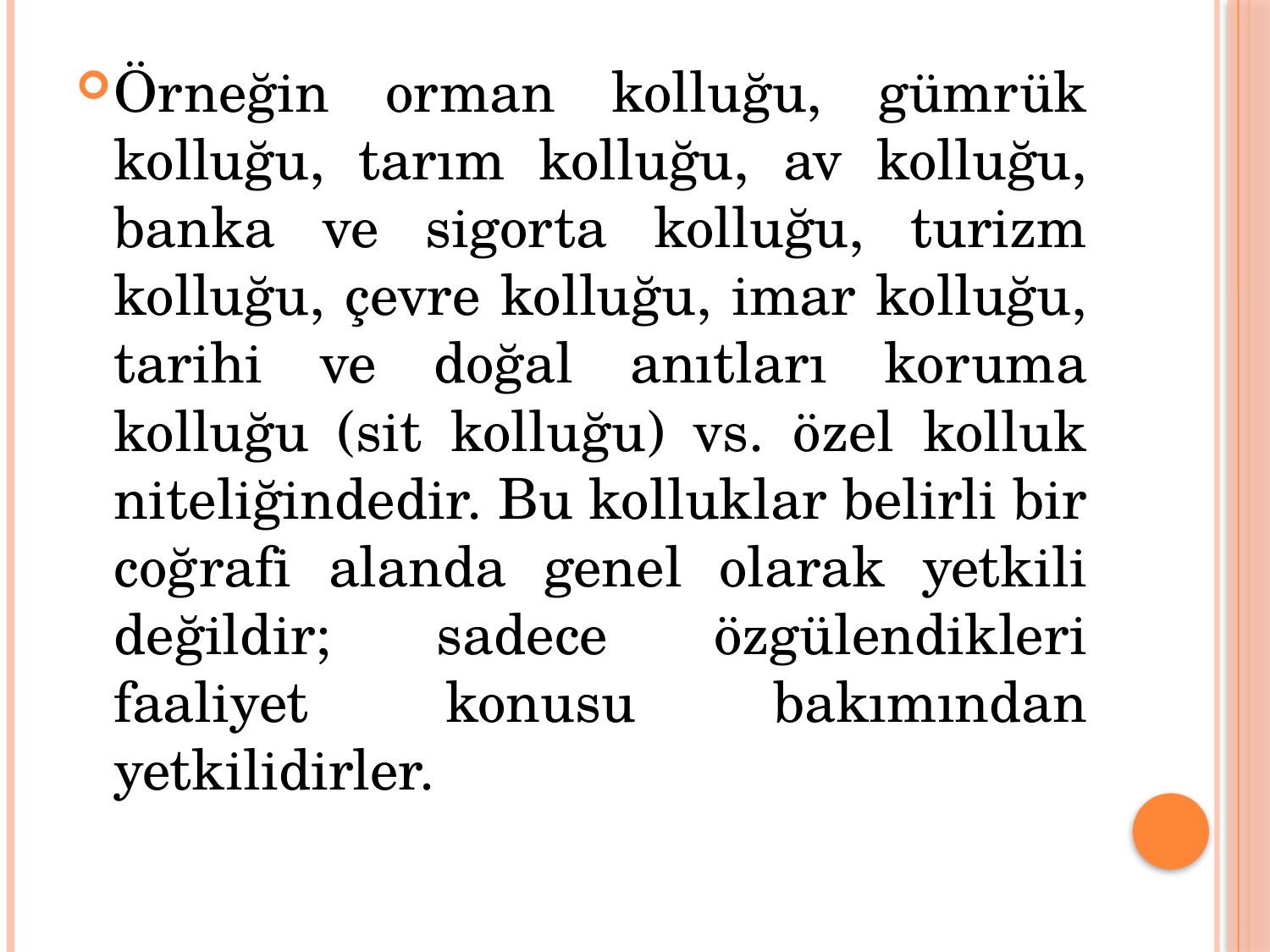

Örneğin orman kolluğu, gümrük kolluğu, tarım kolluğu, av kolluğu, banka ve sigorta kolluğu, turizm kolluğu, çevre kolluğu, imar kolluğu, tarihi ve doğal anıtları koruma kolluğu (sit kolluğu) vs. özel kolluk niteliğindedir. Bu kolluklar belirli bir coğrafi alanda genel olarak yetkili değildir; sadece özgülendikleri faaliyet konusu bakımından yetkilidirler.